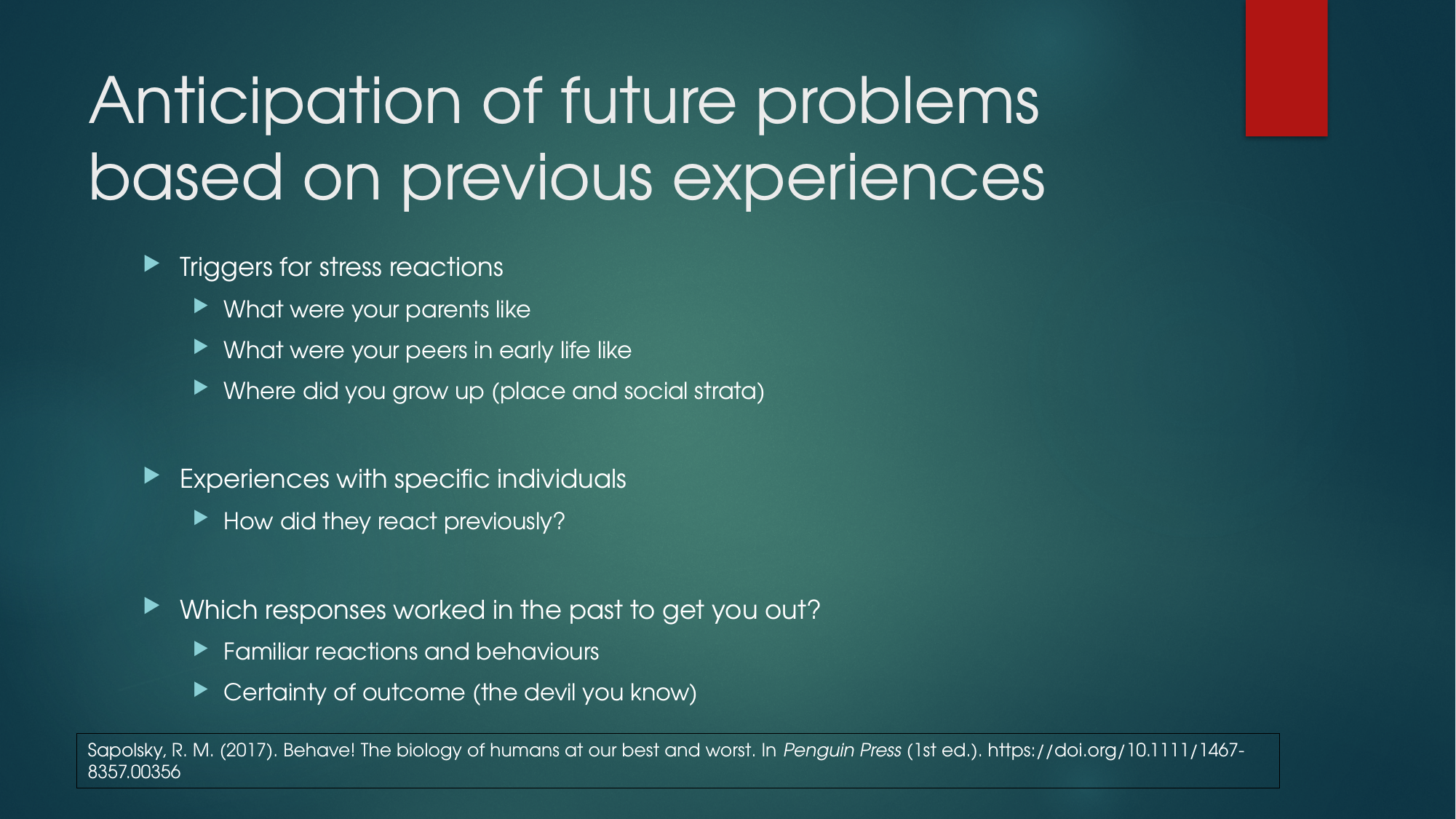

# Anticipation of future problems based on previous experiences
Triggers for stress reactions
What were your parents like
What were your peers in early life like
Where did you grow up (place and social strata)

Experiences with specific individuals
How did they react previously?

Which responses worked in the past to get you out?
Familiar reactions and behaviours
Certainty of outcome (the devil you know)

Sapolsky, R. M. (2017). Behave! The biology of humans at our best and worst. In Penguin Press (1st ed.). https://doi.org/10.1111/1467-8357.00356